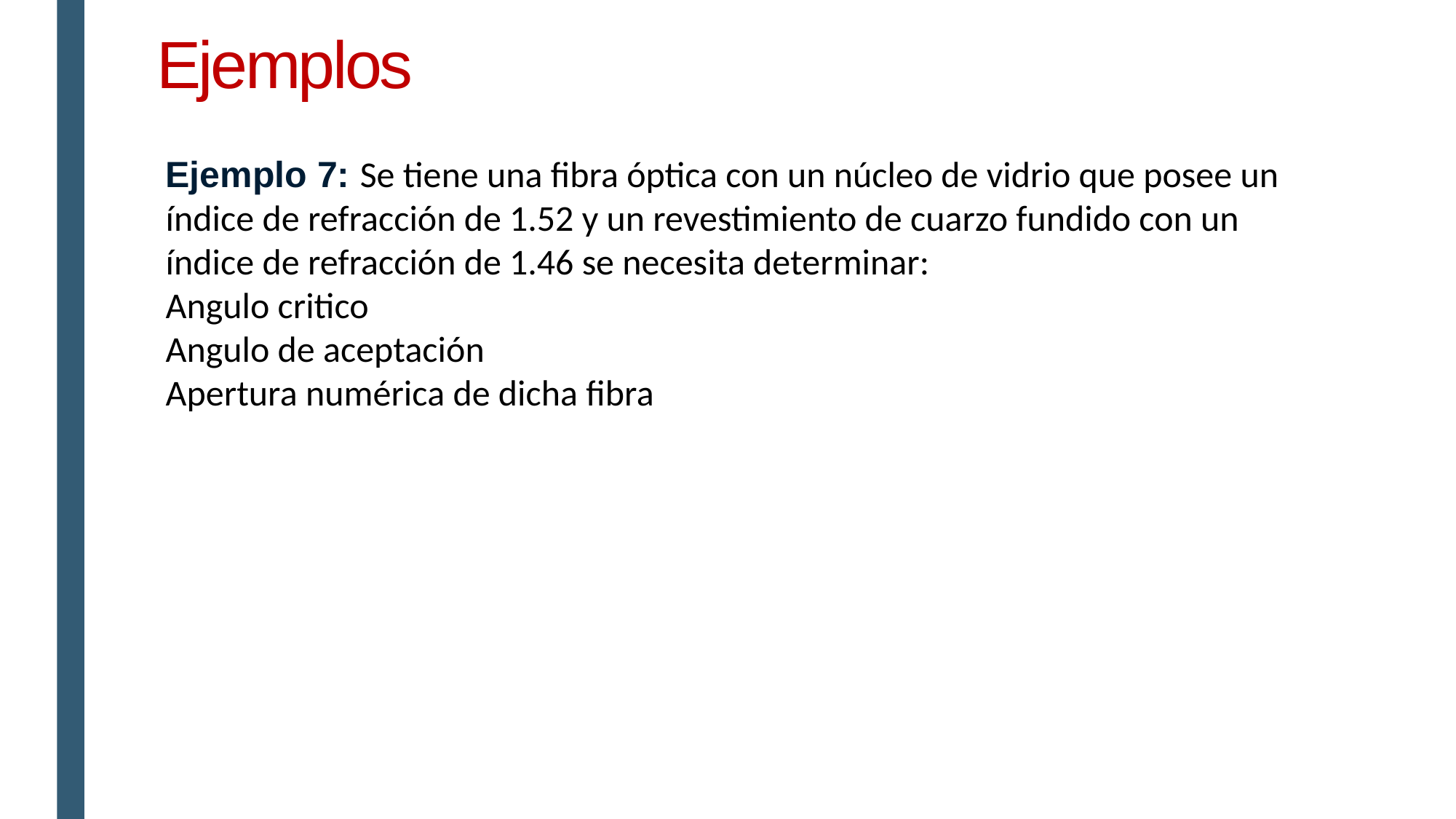

# Ejemplos
Ejemplo 7: Se tiene una fibra óptica con un núcleo de vidrio que posee un índice de refracción de 1.52 y un revestimiento de cuarzo fundido con un índice de refracción de 1.46 se necesita determinar:
Angulo critico
Angulo de aceptación
Apertura numérica de dicha fibra